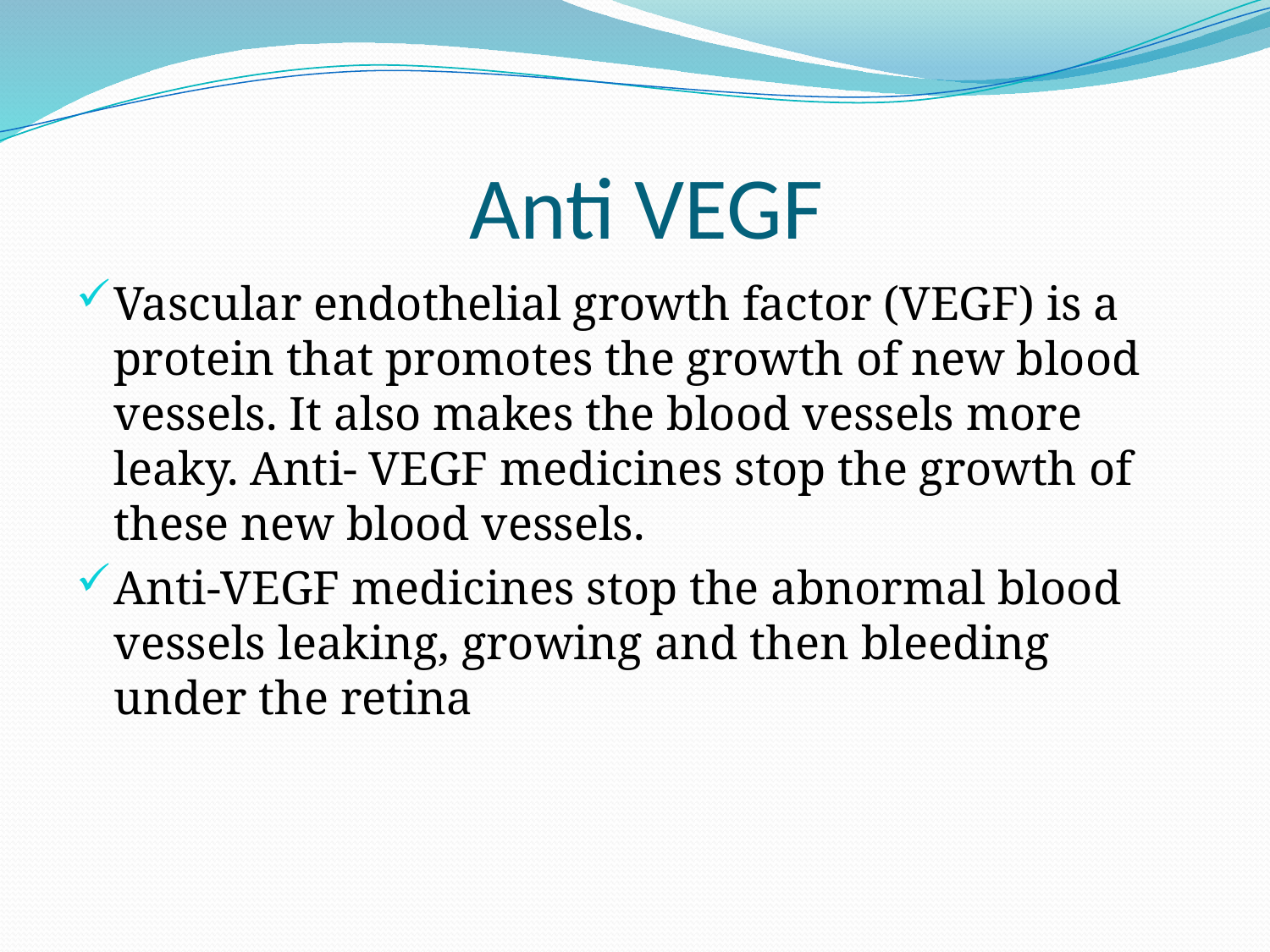

# Anti VEGF
Vascular endothelial growth factor (VEGF) is a protein that promotes the growth of new blood vessels. It also makes the blood vessels more leaky. Anti- VEGF medicines stop the growth of these new blood vessels.
Anti-VEGF medicines stop the abnormal blood vessels leaking, growing and then bleeding under the retina